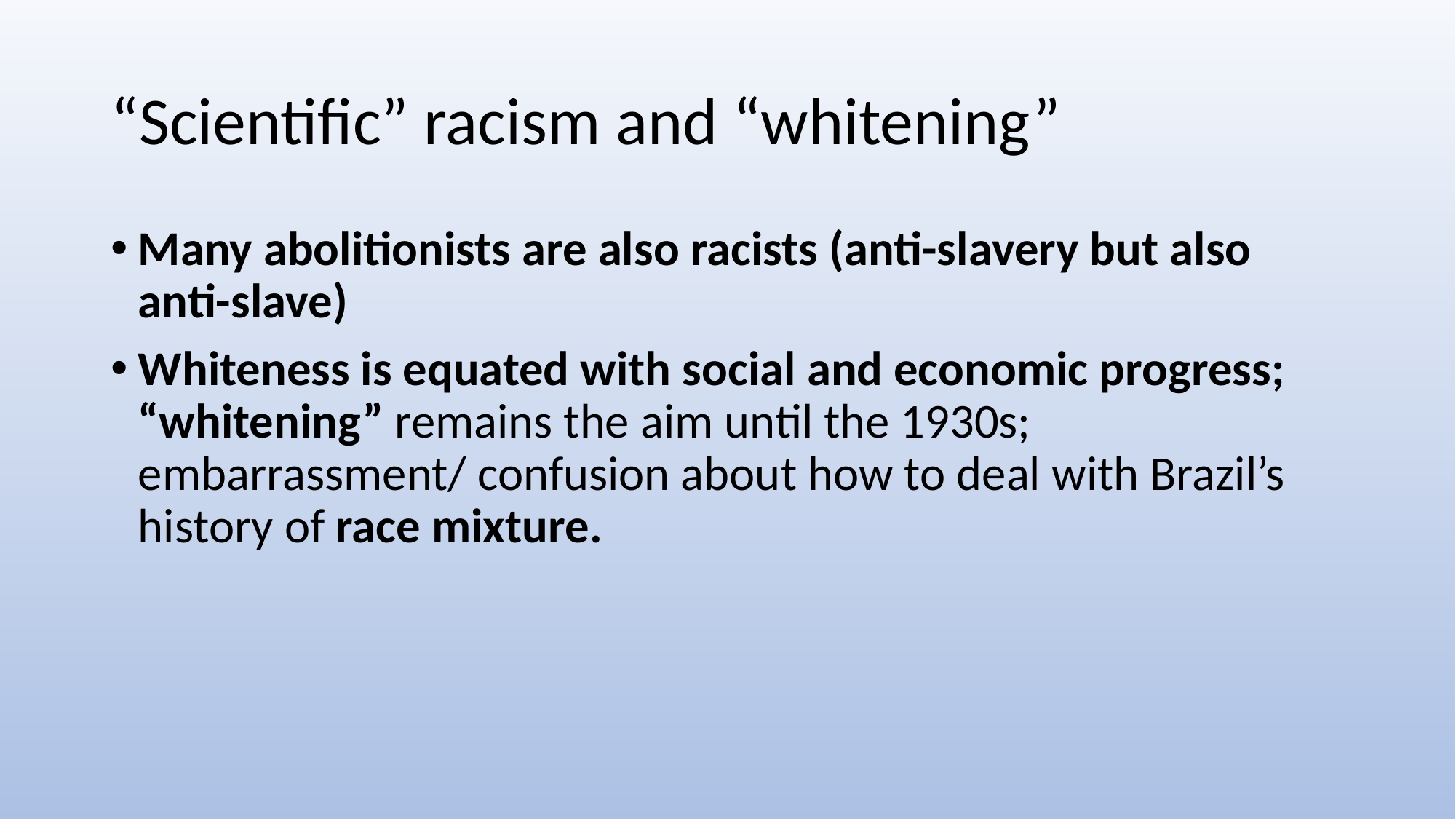

# “Scientific” racism and “whitening”
Many abolitionists are also racists (anti-slavery but also anti-slave)
Whiteness is equated with social and economic progress; “whitening” remains the aim until the 1930s; embarrassment/ confusion about how to deal with Brazil’s history of race mixture.